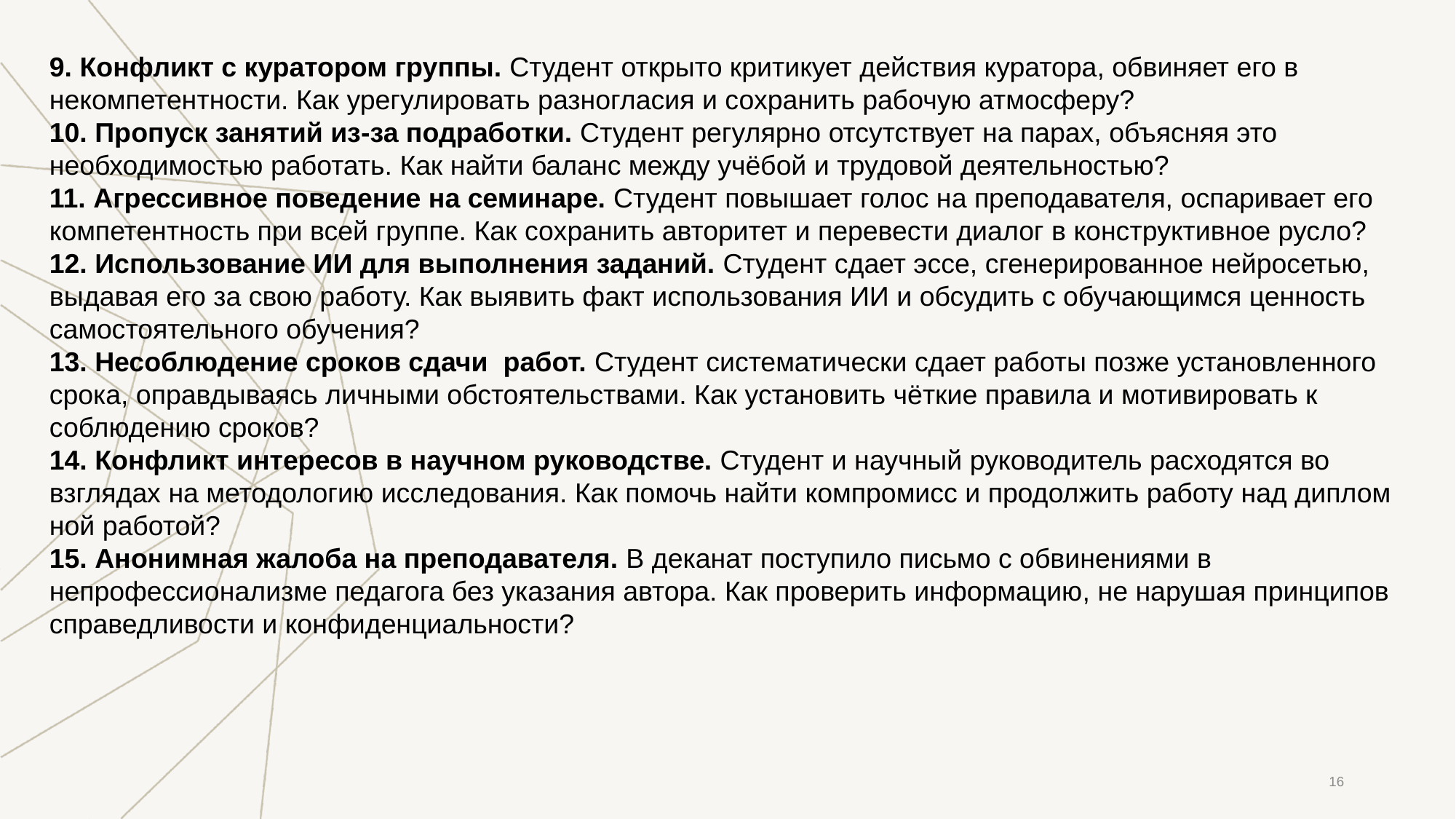

9. Конфликт с куратором группы. Студент открыто критикует действия куратора, обвиняет его в
некомпетентности. Как урегулировать разногласия и сохранить рабочую атмосферу?
10. Пропуск занятий из‑за подработки. Студент регулярно отсутствует на парах, объясняя это
необходимостью работать. Как найти баланс между учёбой и трудовой деятельностью?
11. Агрессивное поведение на семинаре. Студент повышает голос на преподавателя, оспаривает его
компетентность при всей группе. Как сохранить авторитет и перевести диалог в конструктивное русло?
12. Использование ИИ для выполнения заданий. Студент сдает эссе, сгенерированное нейросетью,
выдавая его за свою работу. Как выявить факт использования ИИ и обсудить с обучающимся ценность
самостоятельного обучения?
13. Несоблюдение сроков сдачи  работ. Студент систематически сдает работы позже установленного
срока, оправдываясь личными обстоятельствами. Как установить чёткие правила и мотивировать к
соблюдению сроков?
14. Конфликт интересов в научном руководстве. Студент и научный руководитель расходятся во
взглядах на методологию исследования. Как помочь найти компромисс и продолжить работу над дипломной работой?
15. Анонимная жалоба на преподавателя. В деканат поступило письмо с обвинениями в
непрофессионализме педагога без указания автора. Как проверить информацию, не нарушая принципов справедливости и конфиденциальности?
16